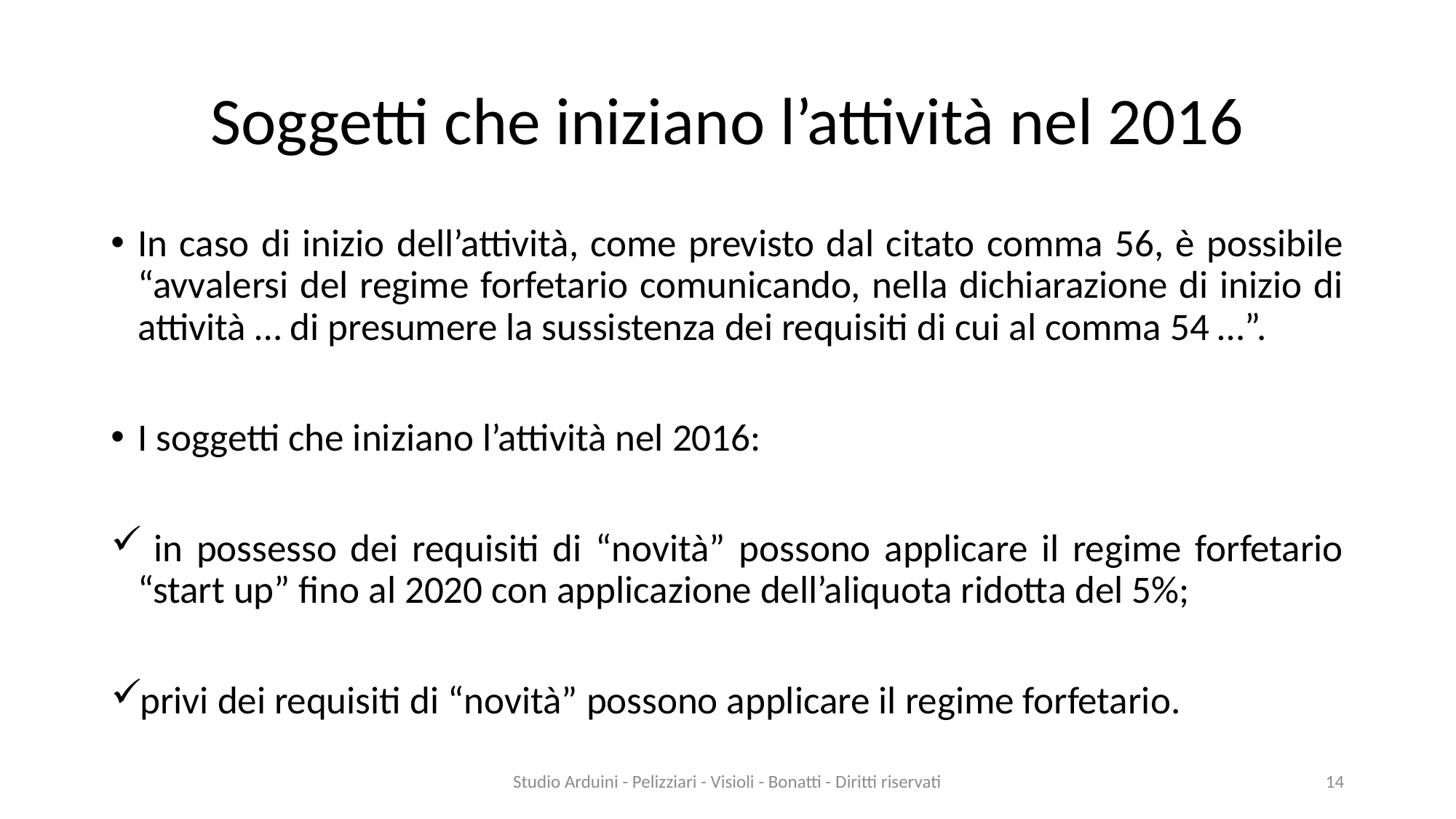

# Soggetti che iniziano l’attività nel 2016
In caso di inizio dell’attività, come previsto dal citato comma 56, è possibile “avvalersi del regime forfetario comunicando, nella dichiarazione di inizio di attività … di presumere la sussistenza dei requisiti di cui al comma 54 …”.

I soggetti che iniziano l’attività nel 2016:

 in possesso dei requisiti di “novità” possono applicare il regime forfetario “start up” fino al 2020 con applicazione dell’aliquota ridotta del 5%;

privi dei requisiti di “novità” possono applicare il regime forfetario.
Studio Arduini - Pelizziari - Visioli - Bonatti - Diritti riservati
14